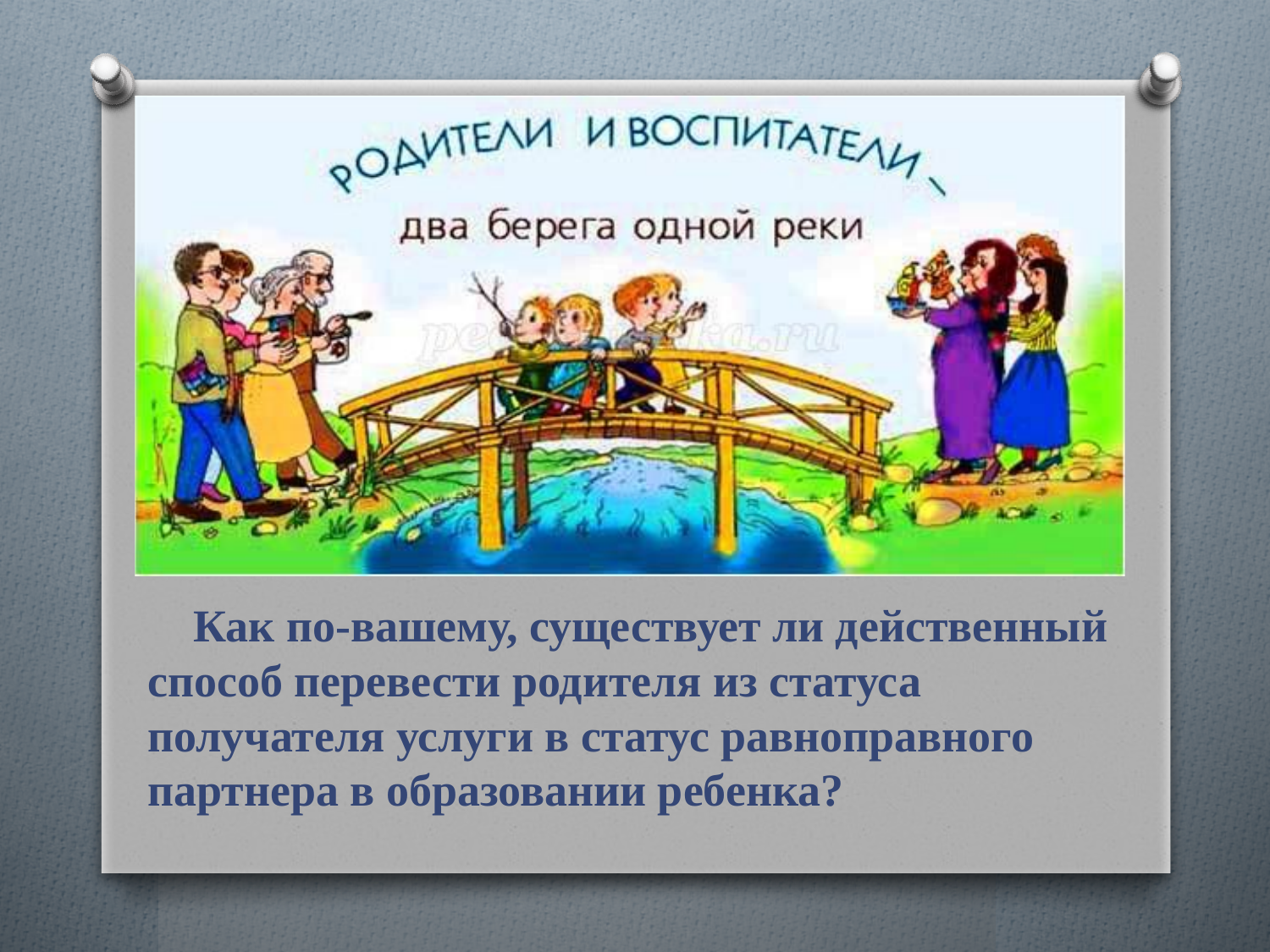

# Как по-вашему, существует ли действенный способ перевести родителя из статуса получателя услуги в статус равноправного партнера в образовании ребенка?